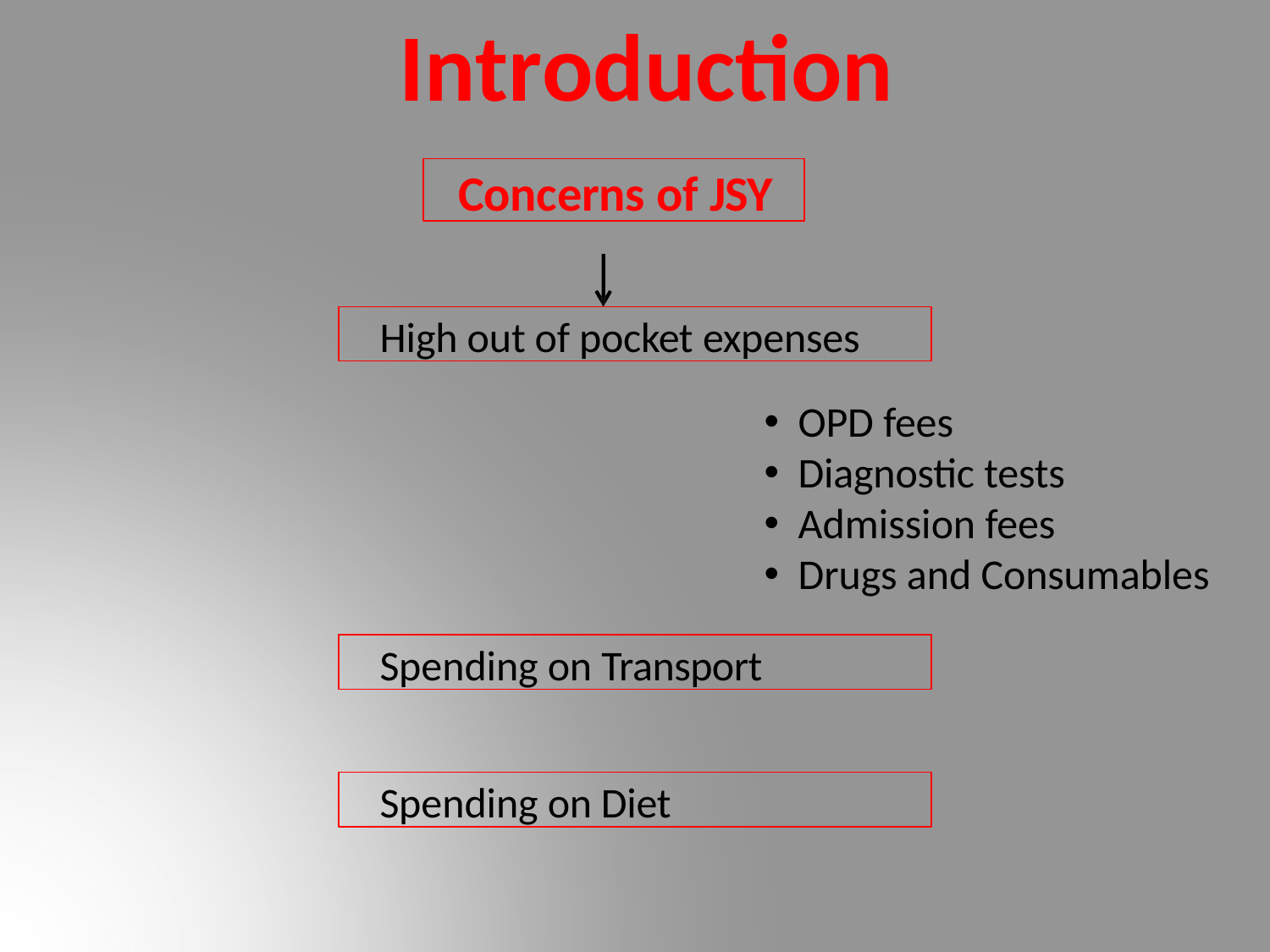

# Introduction
Concerns of JSY

High out of pocket expenses
OPD fees
Diagnostic tests
Admission fees
Drugs and Consumables
Spending on Transport
Spending on Diet